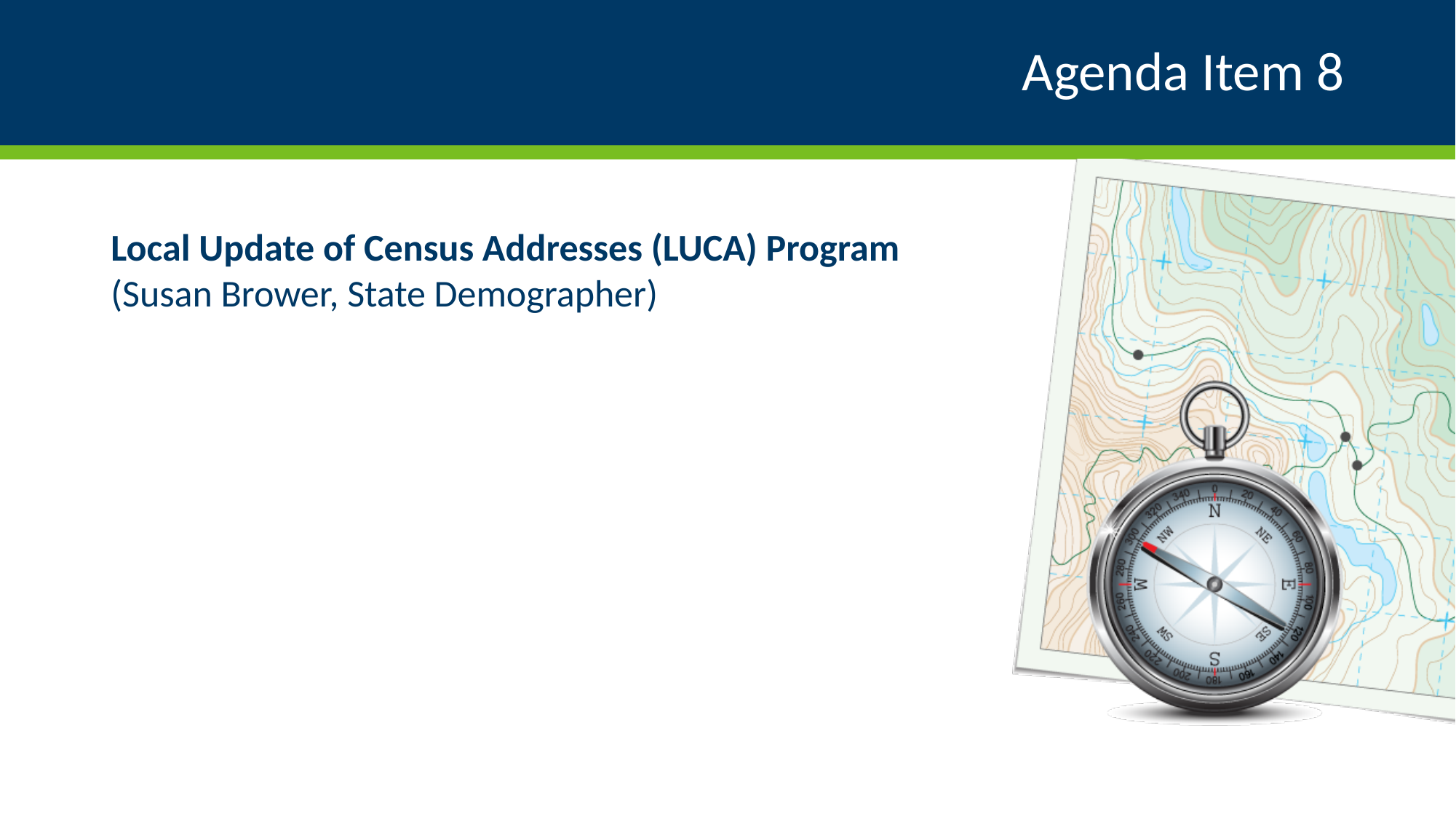

# Agenda Item 8
Local Update of Census Addresses (LUCA) Program (Susan Brower, State Demographer)